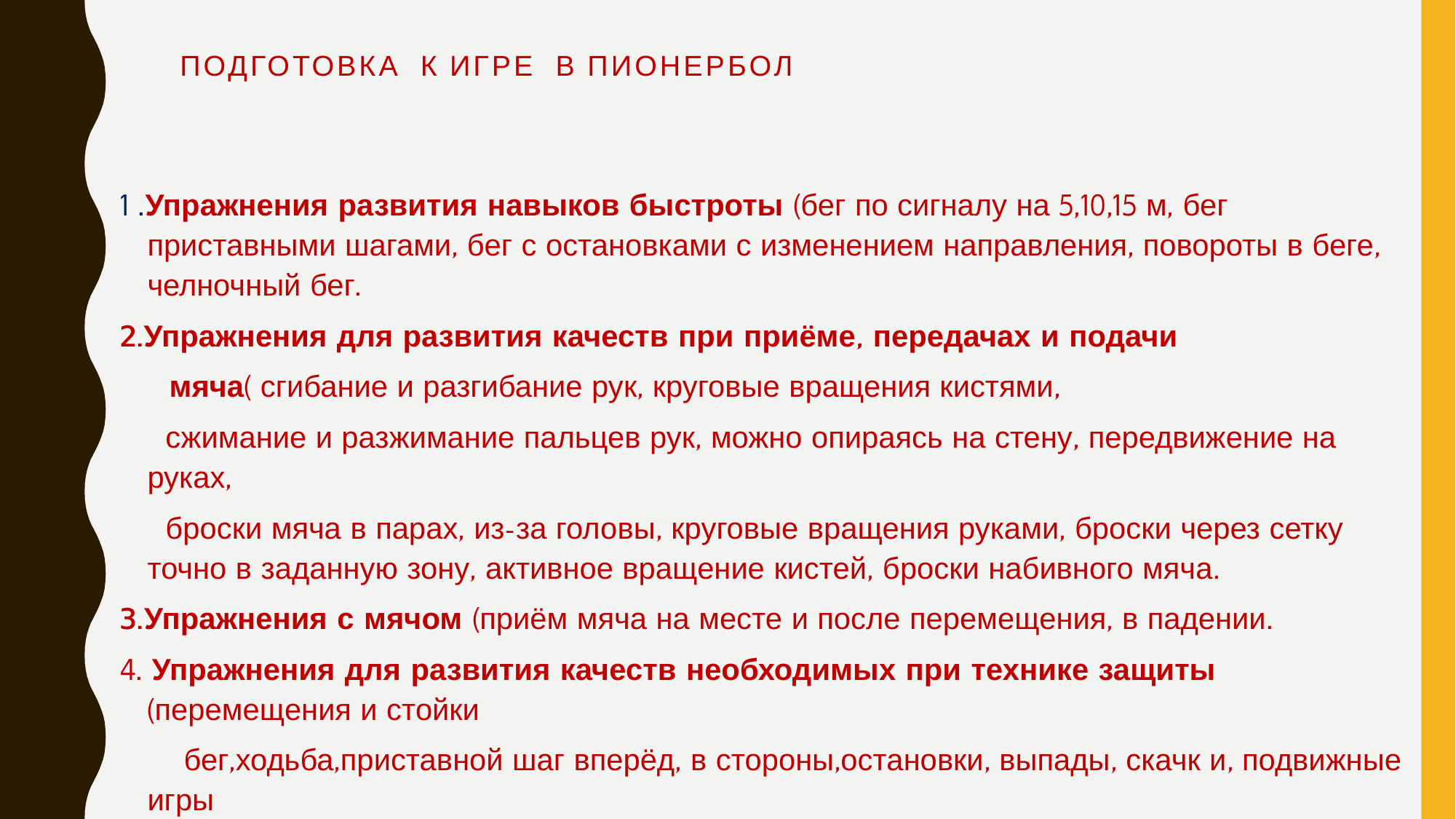

# Подготовка  к игре  в пионербол
1 .Упражнения развития навыков быстроты (бег по сигналу на 5,10,15 м, бег приставными шагами, бег с остановками с изменением направления, повороты в беге, челночный бег.
2.Упражнения для развития качеств при приёме, передачах и подачи
     мяча( сгибание и разгибание рук, круговые вращения кистями,
     сжимание и разжимание пальцев рук, можно опираясь на стену, передвижение на руках,
     броски мяча в парах, из-за головы, круговые вращения руками, броски через сетку точно в заданную зону, активное вращение кистей, броски набивного мяча.
3.Упражнения с мячом (приём мяча на месте и после перемещения, в падении.
4. Упражнения для развития качеств необходимых при технике защиты (перемещения и стойки
       бег,ходьба,приставной шаг вперёд, в стороны,остановки, выпады, скачк и, подвижные игры
       «День и ночь», «Вызов номеров» и другие.